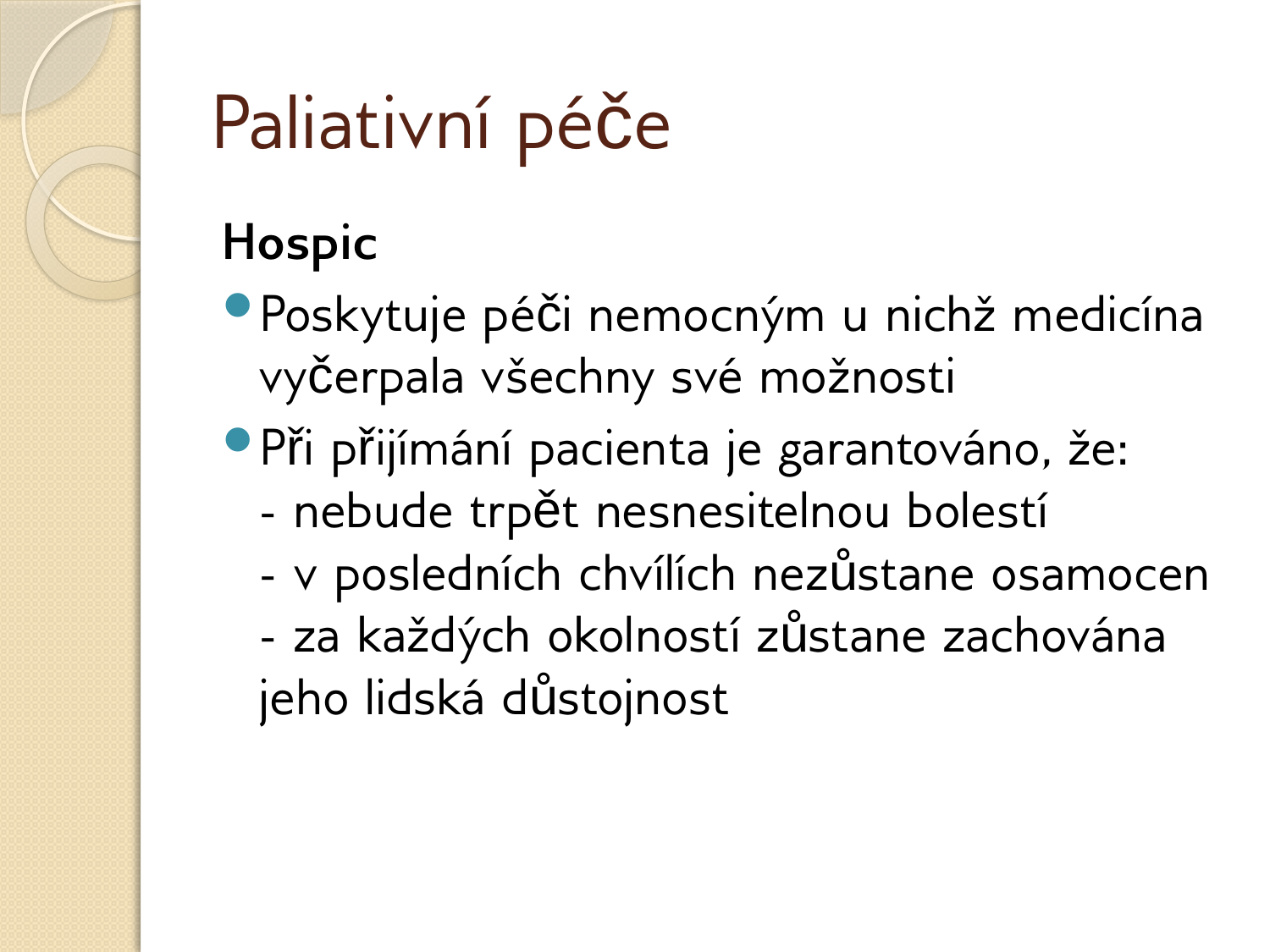

# Paliativní péče
Hospic
Poskytuje péči nemocným u nichž medicína vyčerpala všechny své možnosti
Při přijímání pacienta je garantováno, že:
- nebude trpět nesnesitelnou bolestí
- v posledních chvílích nezůstane osamocen
- za každých okolností zůstane zachována jeho lidská důstojnost